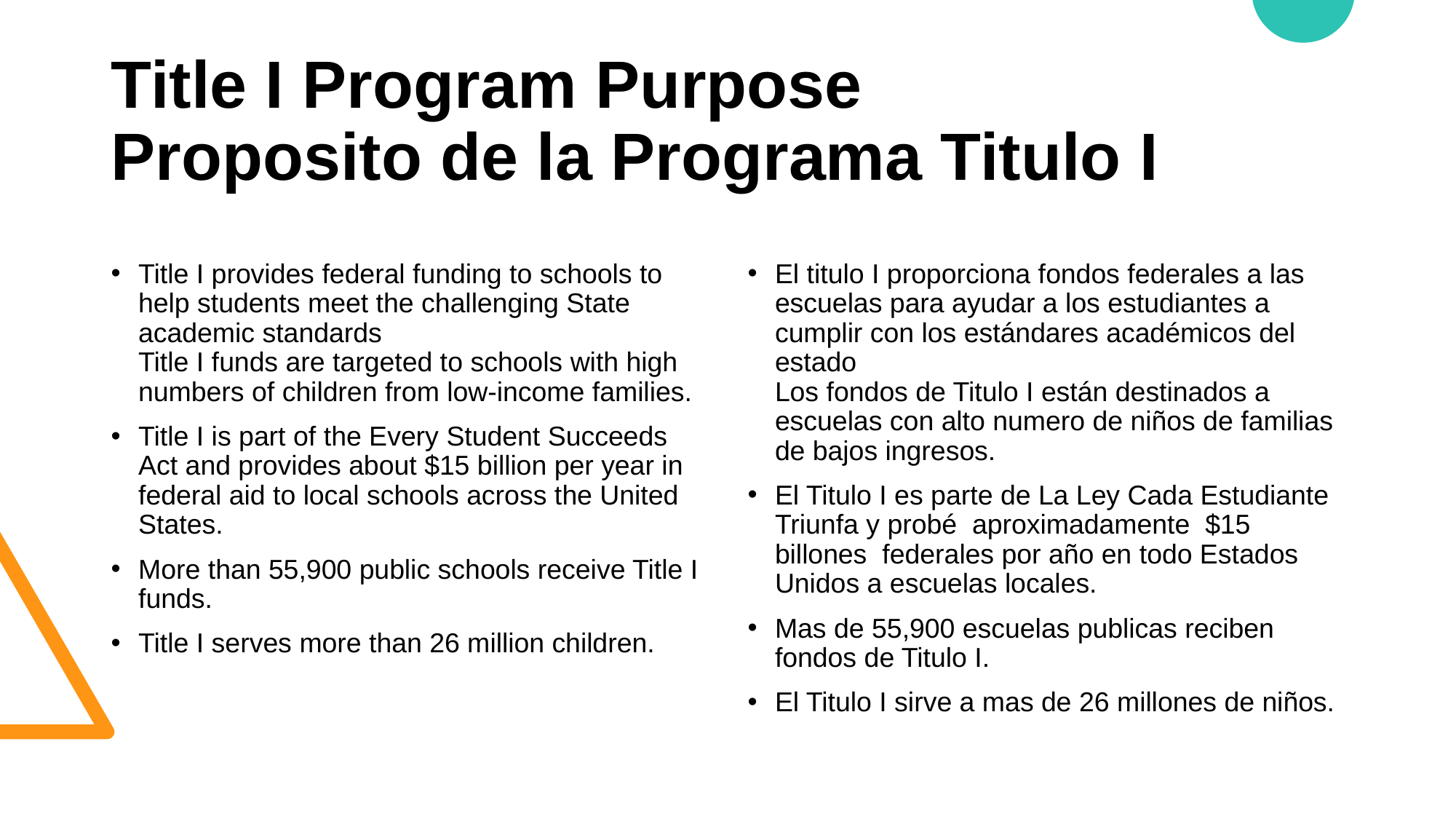

# Title I Program Purpose Proposito de la Programa Titulo I
Title I provides federal funding to schools to help students meet the challenging State academic standards
Title I funds are targeted to schools with high numbers of children from low-income families.
Title I is part of the Every Student Succeeds Act and provides about $15 billion per year in federal aid to local schools across the United States.
More than 55,900 public schools receive Title I funds.
Title I serves more than 26 million children.

El titulo I proporciona fondos federales a las escuelas para ayudar a los estudiantes a cumplir con los estándares académicos del estado
Los fondos de Titulo I están destinados a escuelas con alto numero de niños de familias de bajos ingresos.
El Titulo I es parte de La Ley Cada Estudiante Triunfa y probé  aproximadamente  $15 billones  federales por año en todo Estados Unidos a escuelas locales.
Mas de 55,900 escuelas publicas reciben fondos de Titulo I.
El Titulo I sirve a mas de 26 millones de niños.